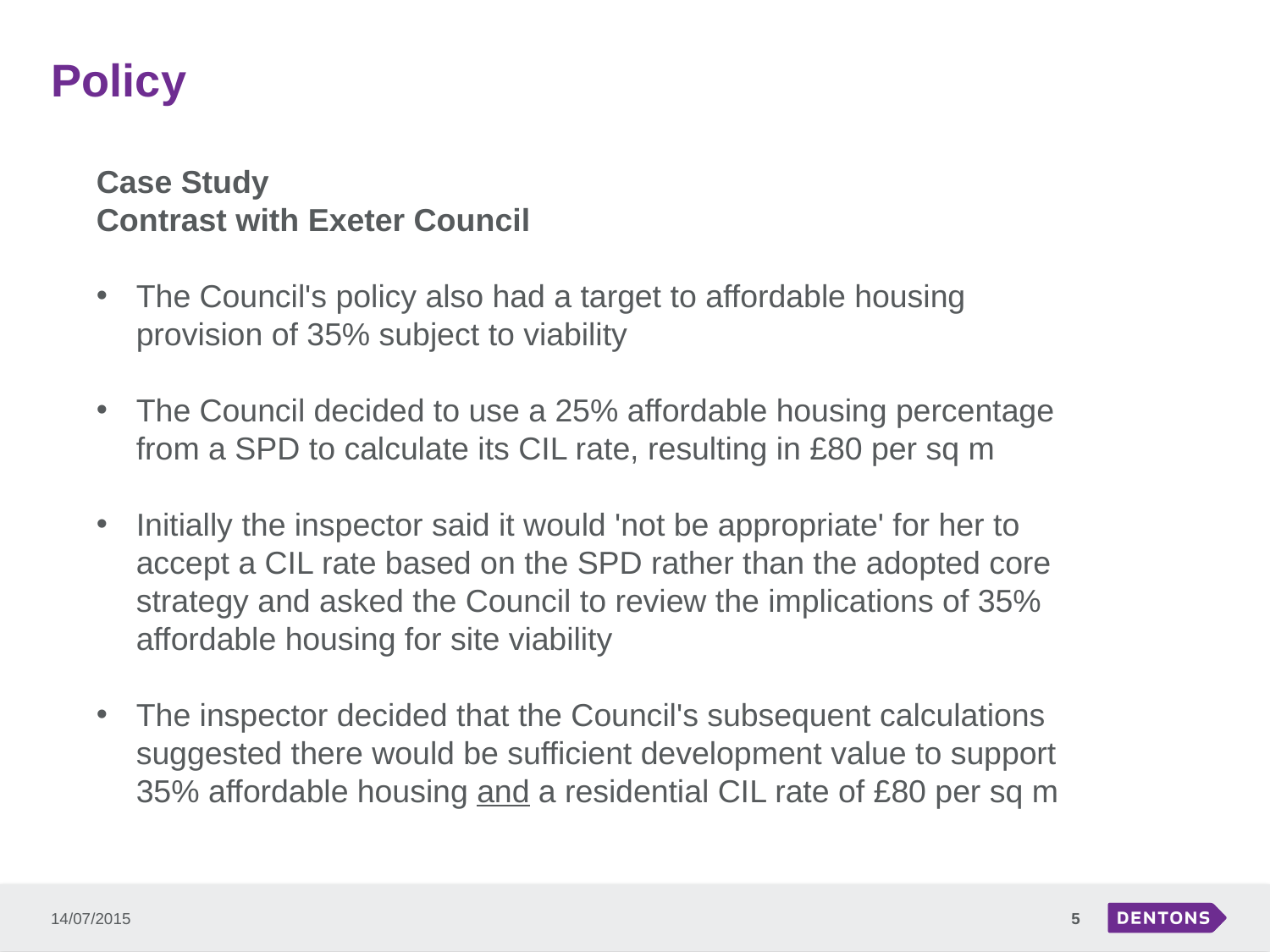

# Policy
Case Study
Contrast with Exeter Council

The Council's policy also had a target to affordable housing provision of 35% subject to viability

The Council decided to use a 25% affordable housing percentage from a SPD to calculate its CIL rate, resulting in £80 per sq m

Initially the inspector said it would 'not be appropriate' for her to accept a CIL rate based on the SPD rather than the adopted core strategy and asked the Council to review the implications of 35% affordable housing for site viability

The inspector decided that the Council's subsequent calculations suggested there would be sufficient development value to support 35% affordable housing and a residential CIL rate of £80 per sq m

14/07/2015
5